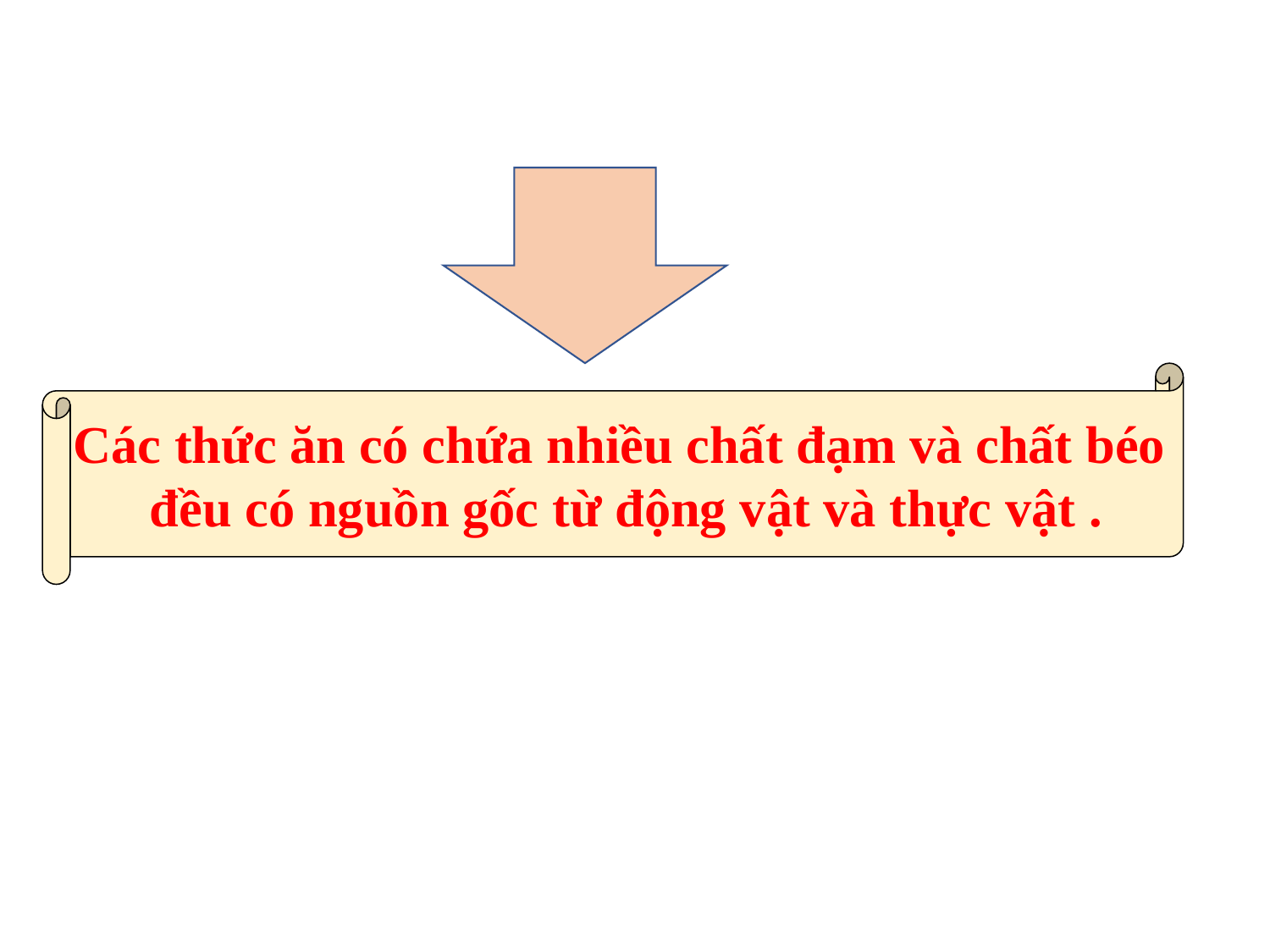

Các thức ăn có chứa nhiều chất đạm và chất béo
 đều có nguồn gốc từ động vật và thực vật .